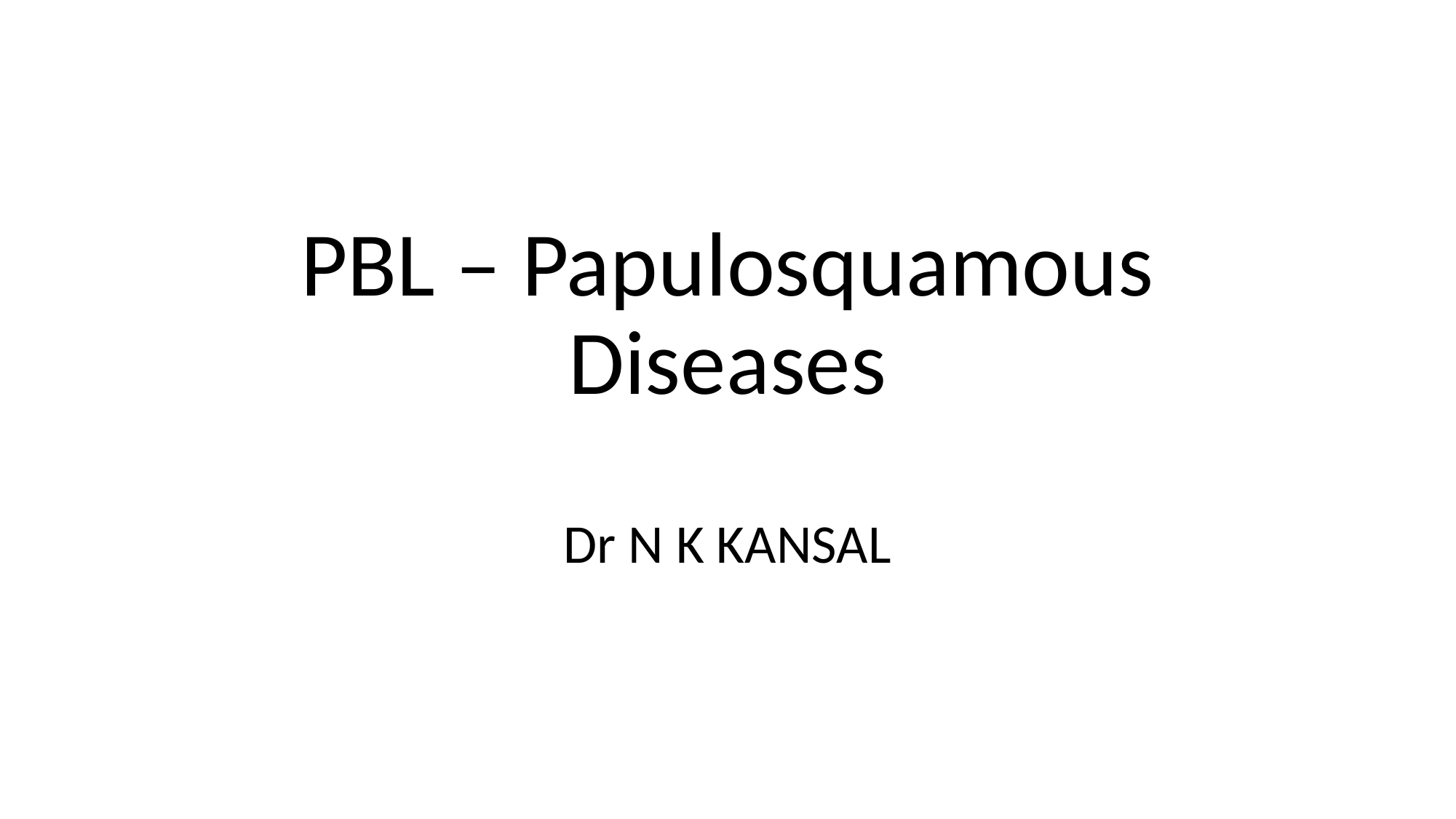

# PBL – Papulosquamous Diseases

Dr N K KANSAL